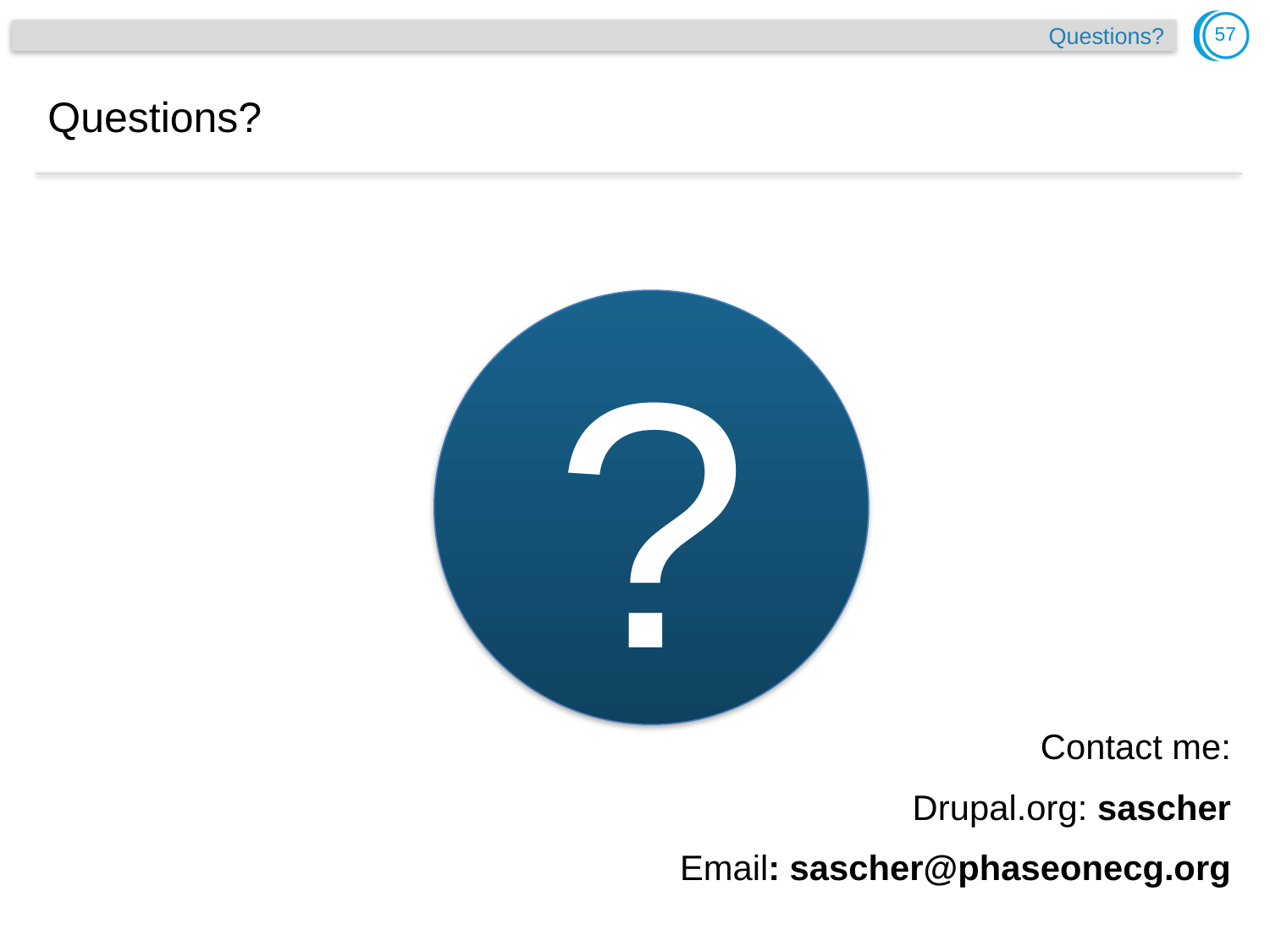

Questions?
# Questions?

Contact me:
Drupal.org: sascher
Email: sascher@phaseonecg.org
?